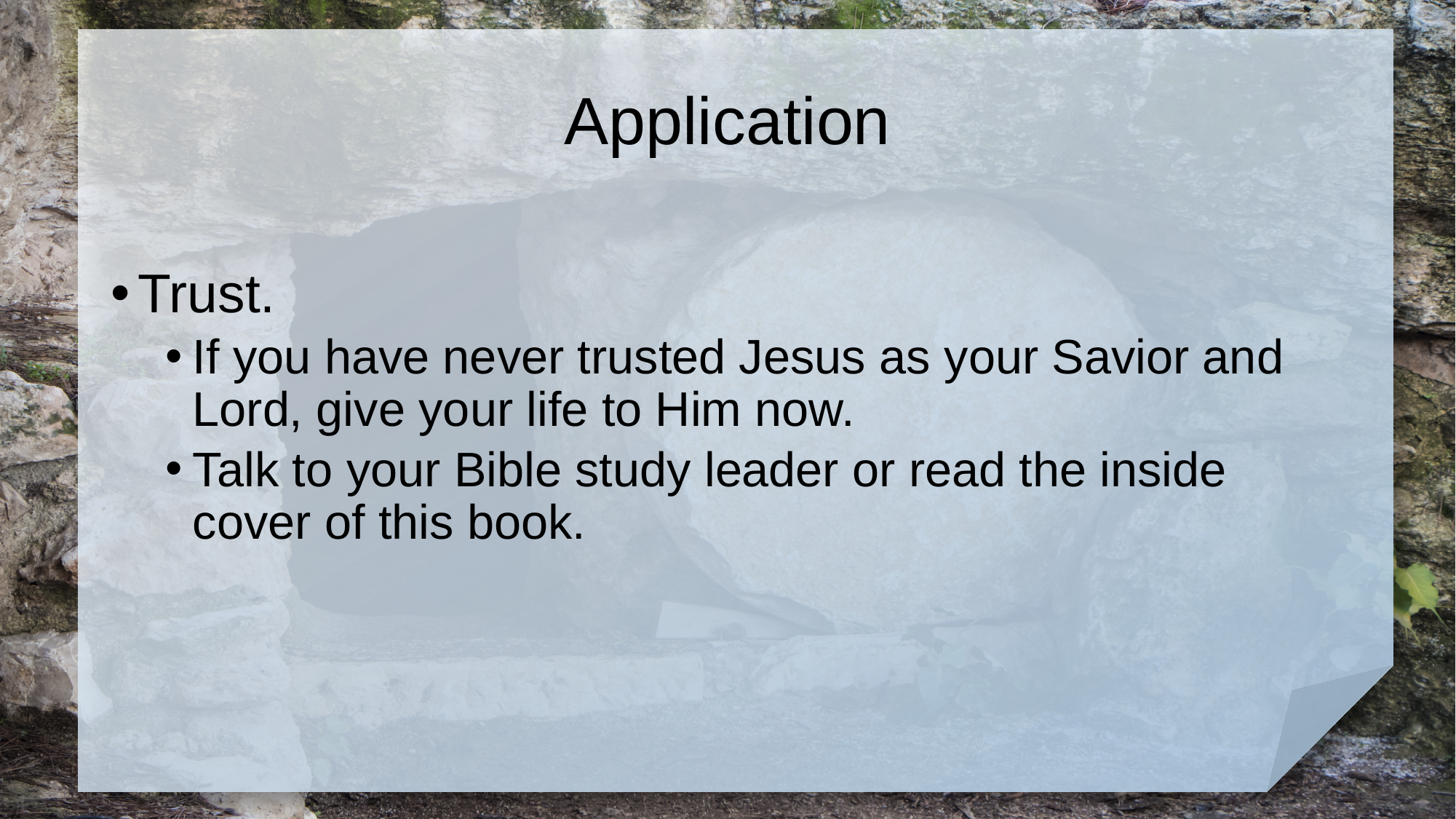

# Application
Trust.
If you have never trusted Jesus as your Savior and Lord, give your life to Him now.
Talk to your Bible study leader or read the inside cover of this book.